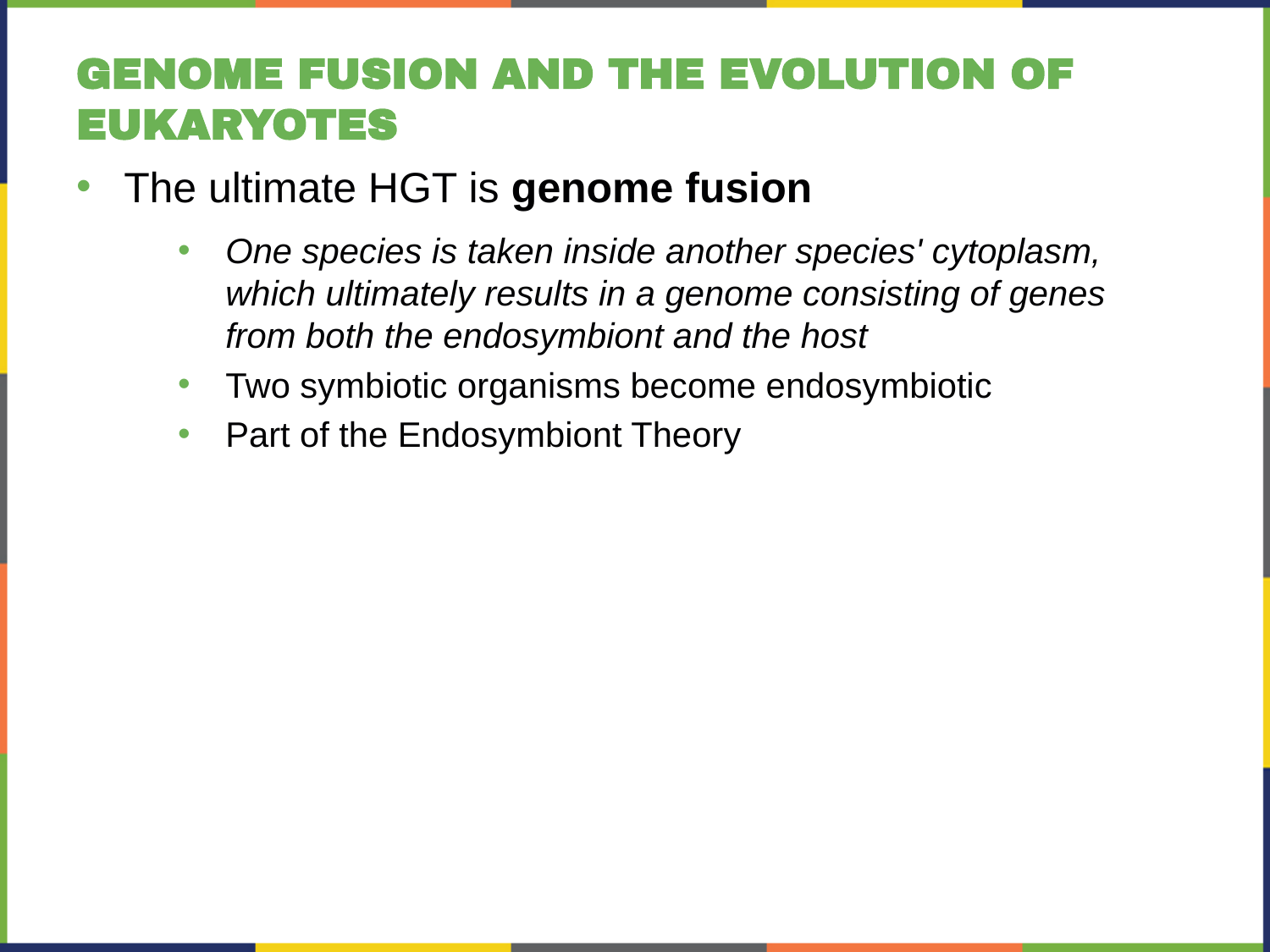

# GENOME FUSION AND THE EVOLUTION OF EUKARYOTES
The ultimate HGT is genome fusion
One species is taken inside another species' cytoplasm, which ultimately results in a genome consisting of genes from both the endosymbiont and the host
Two symbiotic organisms become endosymbiotic
Part of the Endosymbiont Theory